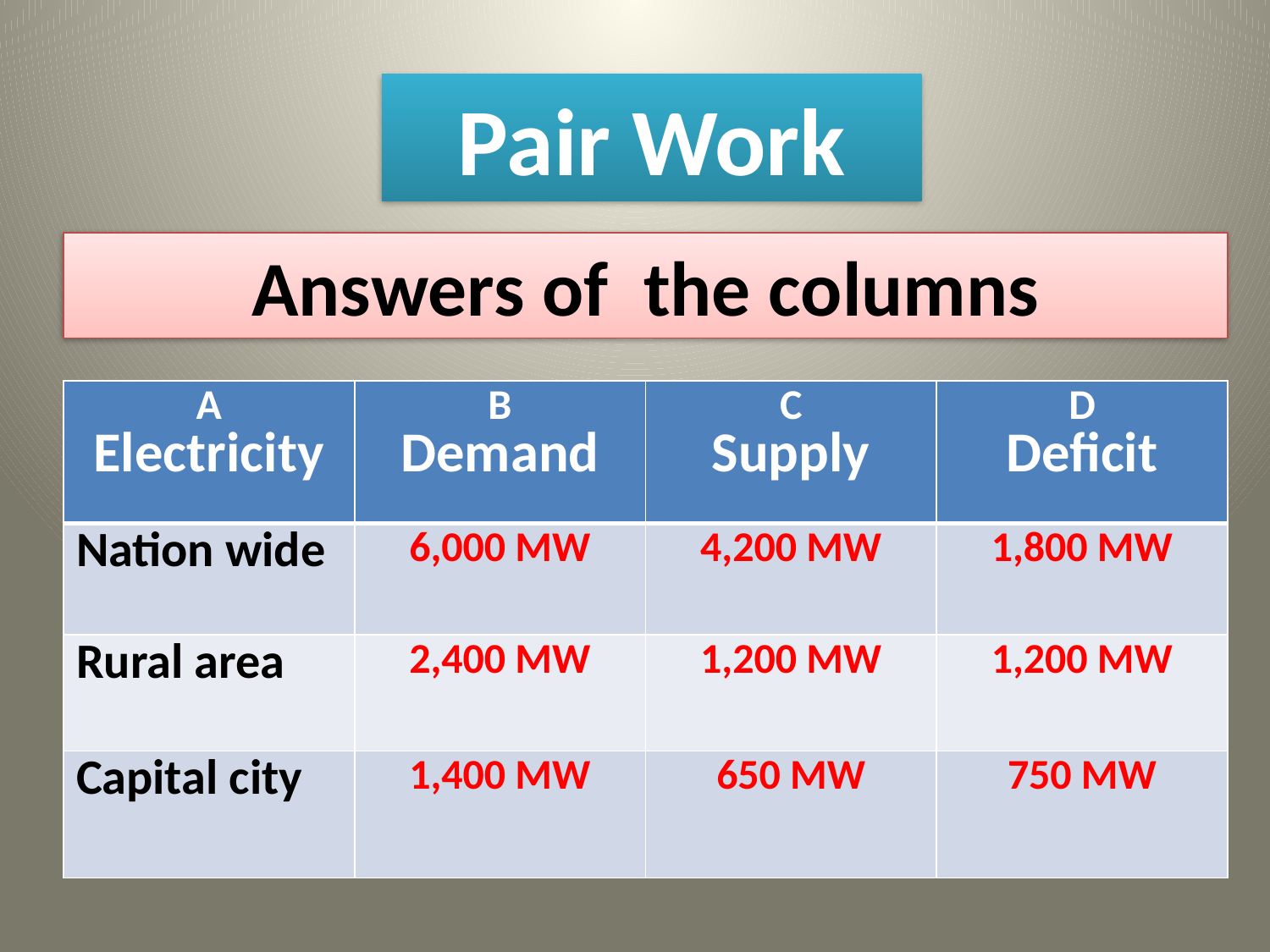

Pair Work
Answers of  the columns
| A Electricity | B Demand | C Supply | D Deficit |
| --- | --- | --- | --- |
| Nation wide | 6,000 MW | 4,200 MW | 1,800 MW |
| Rural area | 2,400 MW | 1,200 MW | 1,200 MW |
| Capital city | 1,400 MW | 650 MW | 750 MW |